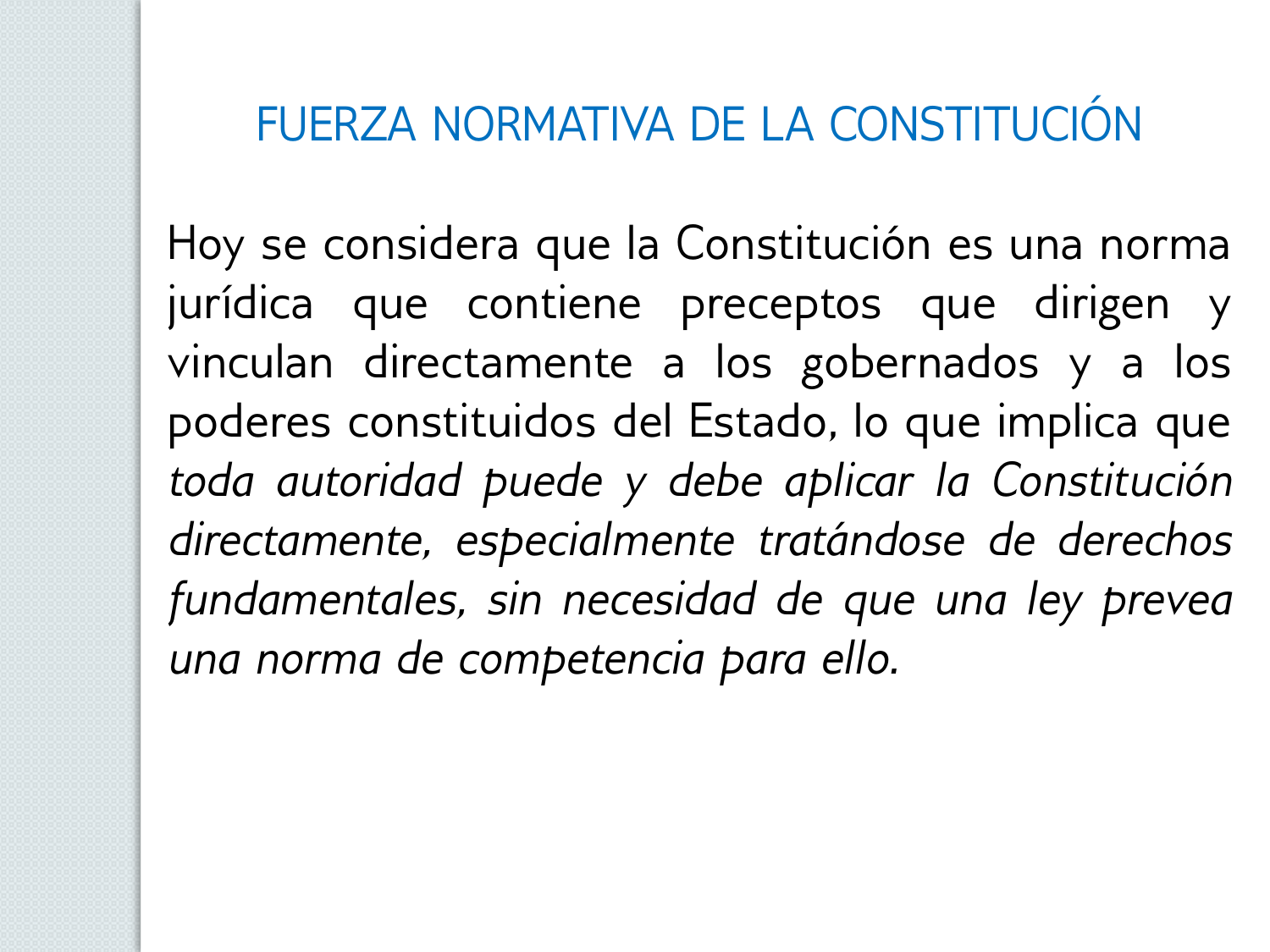

FUERZA NORMATIVA DE LA CONSTITUCIÓN

Hoy se considera que la Constitución es una norma jurídica que contiene preceptos que dirigen y vinculan directamente a los gobernados y a los poderes constituidos del Estado, lo que implica que toda autoridad puede y debe aplicar la Constitución directamente, especialmente tratándose de derechos fundamentales, sin necesidad de que una ley prevea una norma de competencia para ello.